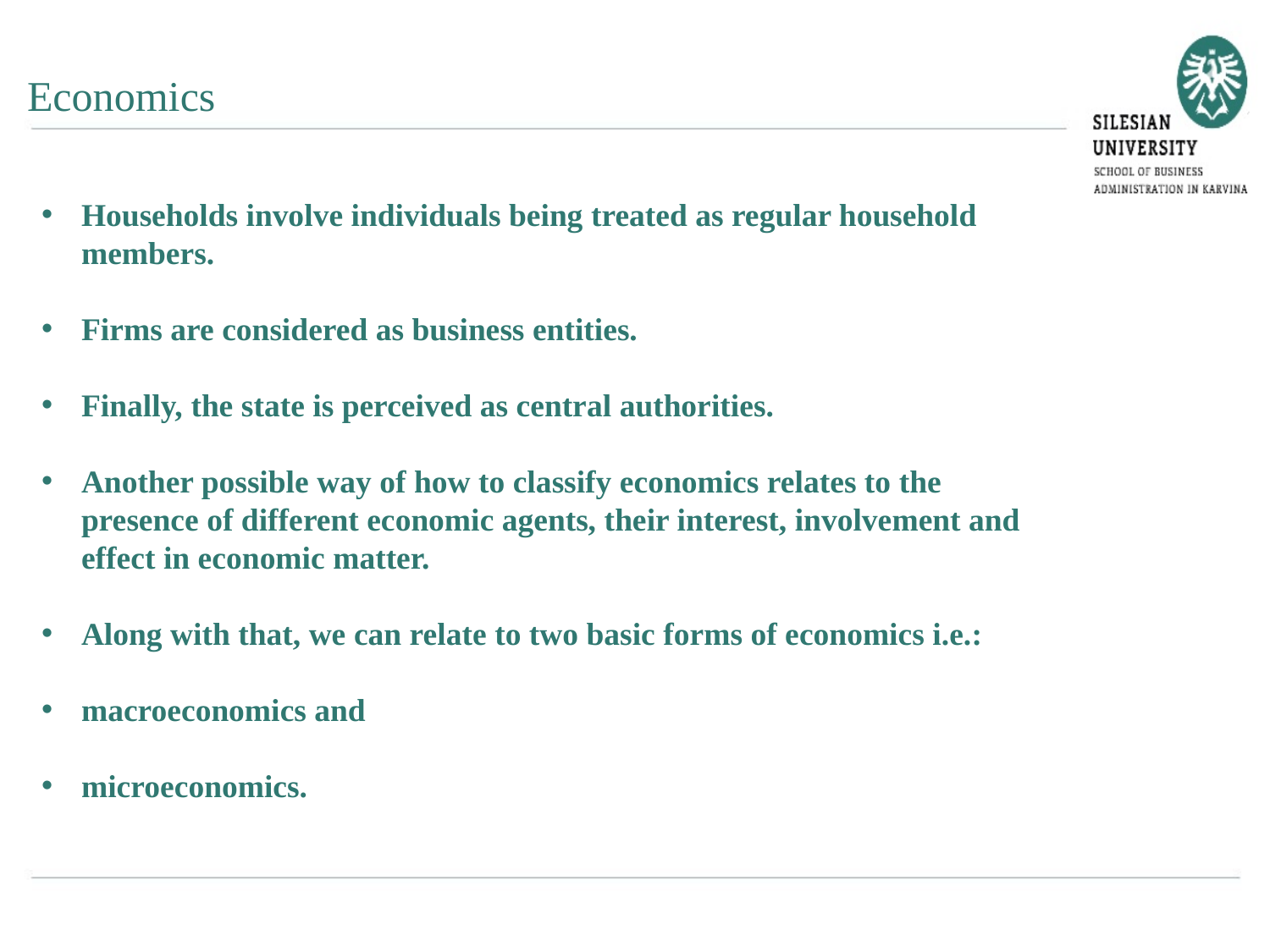

Economics
Households involve individuals being treated as regular household members.

Firms are considered as business entities.

Finally, the state is perceived as central authorities.

Another possible way of how to classify economics relates to the presence of different economic agents, their interest, involvement and effect in economic matter.

Along with that, we can relate to two basic forms of economics i.e.:

macroeconomics and

microeconomics.